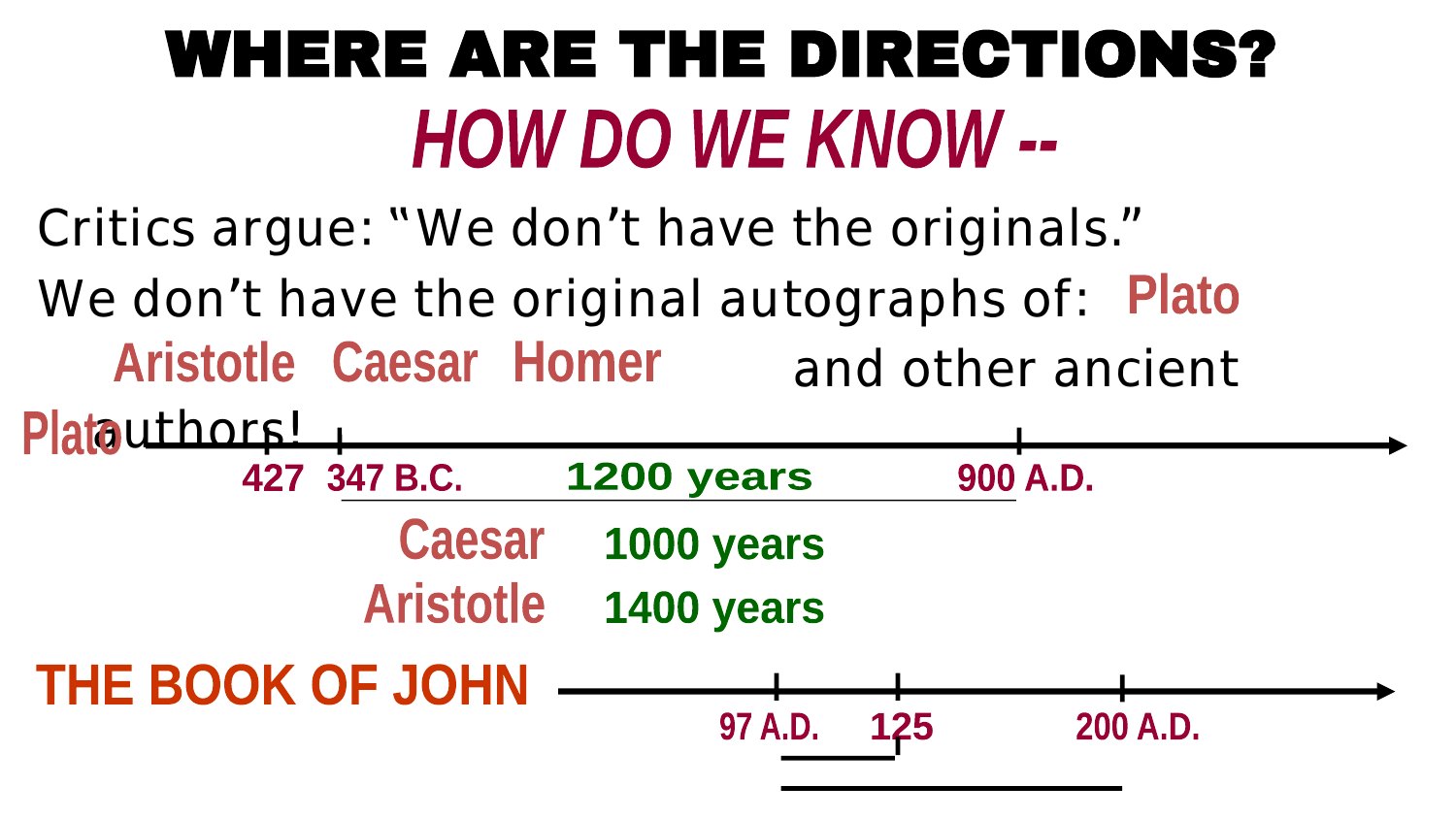

# WHERE ARE THE DIRECTIONS?

Critics argue: “We don’t have the originals.”
We don’t have the original autographs of:
					        and other ancient authors!
HOW DO WE KNOW --
Plato
Aristotle
Caesar
Homer
Plato

1200 years
427
347 B.C.
900 A.D.

Caesar
1000 years
Aristotle
1400 years
THE BOOK OF JOHN

97 A.D.
125
200 A.D.